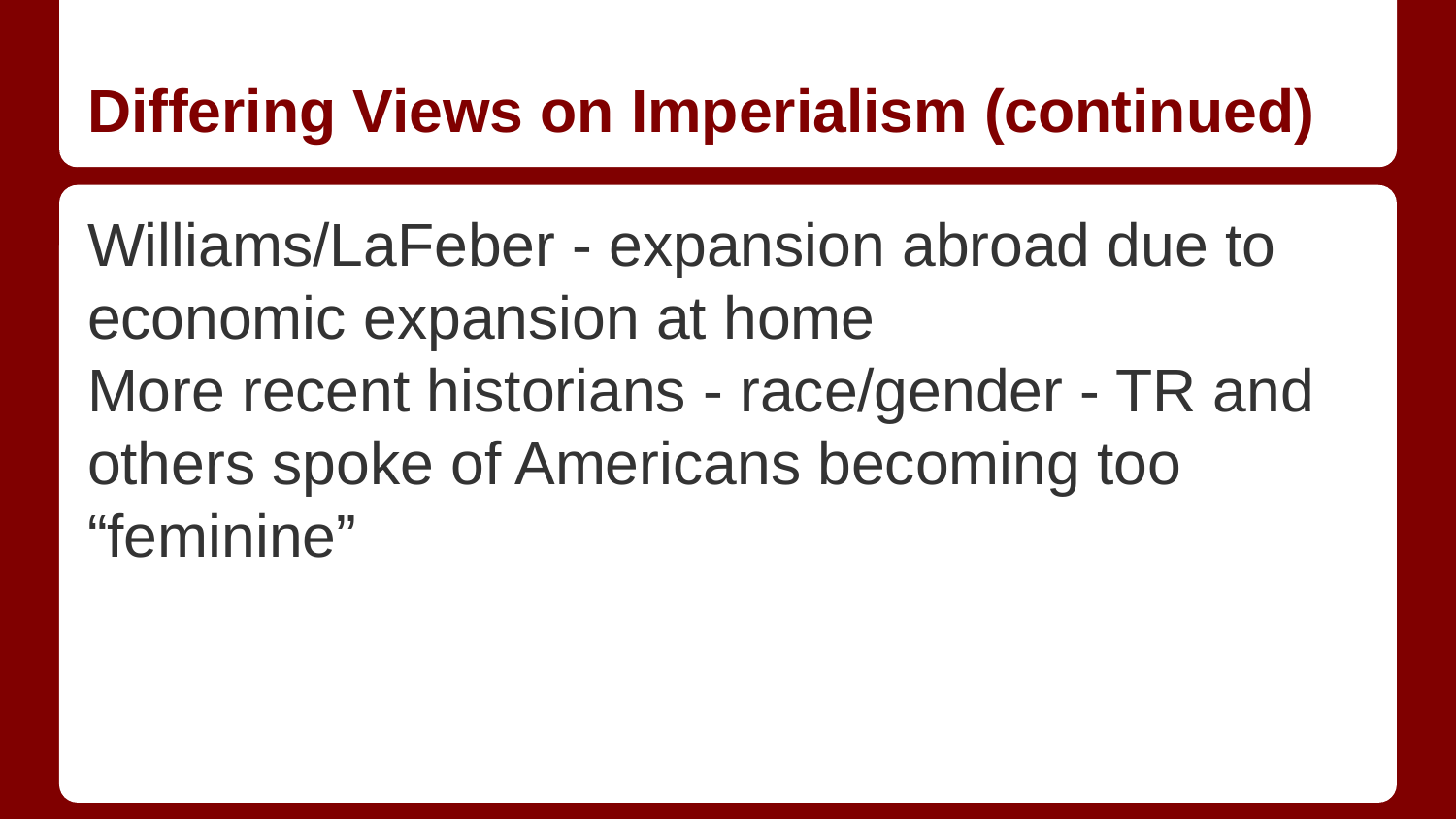

# Differing Views on Imperialism (continued)
Williams/LaFeber - expansion abroad due to economic expansion at home
More recent historians - race/gender - TR and others spoke of Americans becoming too “feminine”